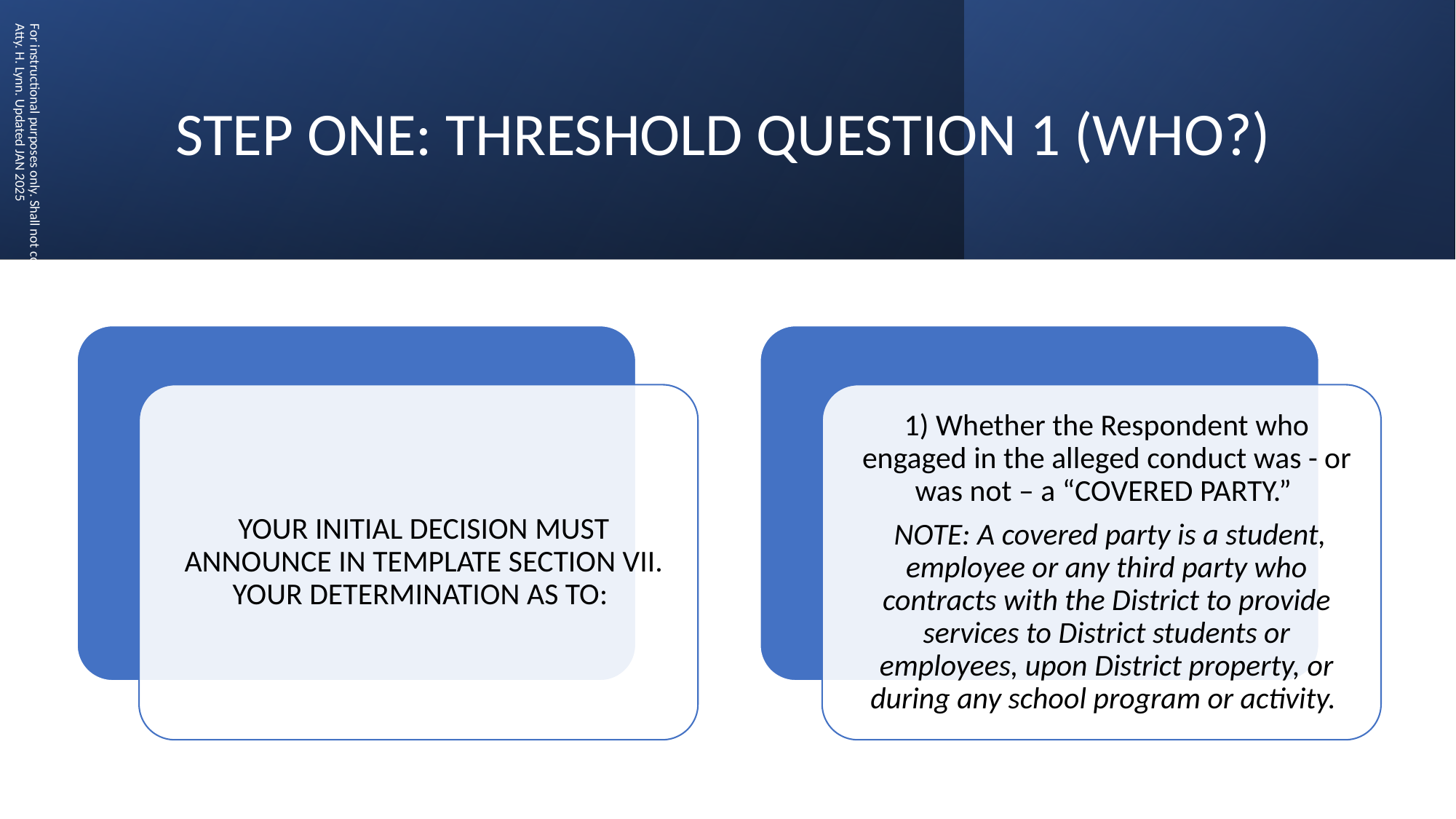

# STEP ONE: THRESHOLD QUESTION 1 (WHO?)
For instructional purposes only. Shall not constitute legal advice. Work Product of Atty. H. Lynn. Updated JAN 2025
YOUR INITIAL DECISION MUST ANNOUNCE IN TEMPLATE SECTION VII. YOUR DETERMINATION AS TO:
1) Whether the Respondent who engaged in the alleged conduct was - or was not – a “COVERED PARTY.”
 NOTE: A covered party is a student, employee or any third party who contracts with the District to provide services to District students or employees, upon District property, or during any school program or activity.